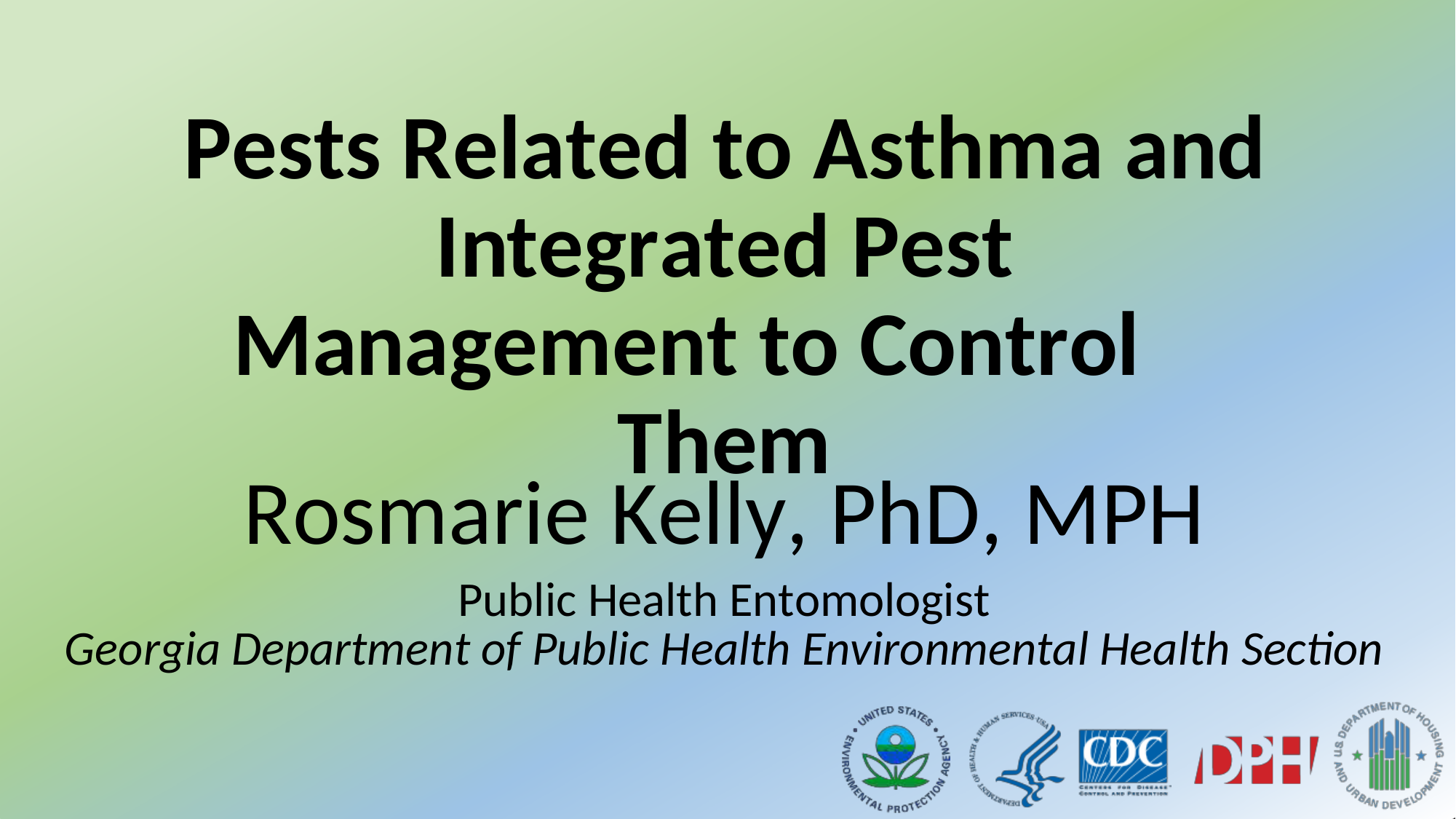

Pests Related to Asthma and Integrated Pest Management to Control	Them
Rosmarie Kelly, PhD, MPH
Public Health Entomologist
Georgia Department of Public Health Environmental Health Section